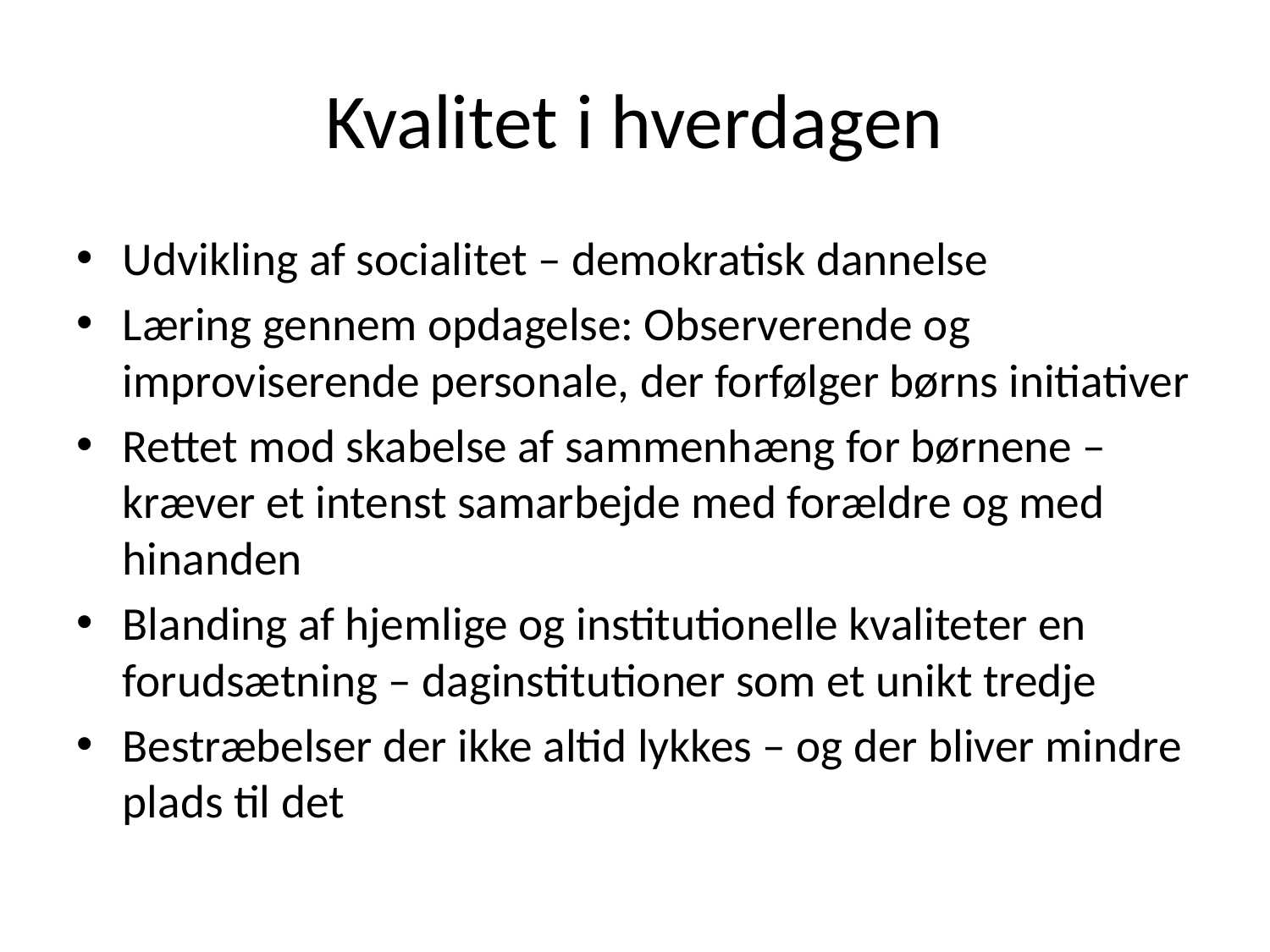

# Kvalitet i hverdagen
Udvikling af socialitet – demokratisk dannelse
Læring gennem opdagelse: Observerende og improviserende personale, der forfølger børns initiativer
Rettet mod skabelse af sammenhæng for børnene – kræver et intenst samarbejde med forældre og med hinanden
Blanding af hjemlige og institutionelle kvaliteter en forudsætning – daginstitutioner som et unikt tredje
Bestræbelser der ikke altid lykkes – og der bliver mindre plads til det